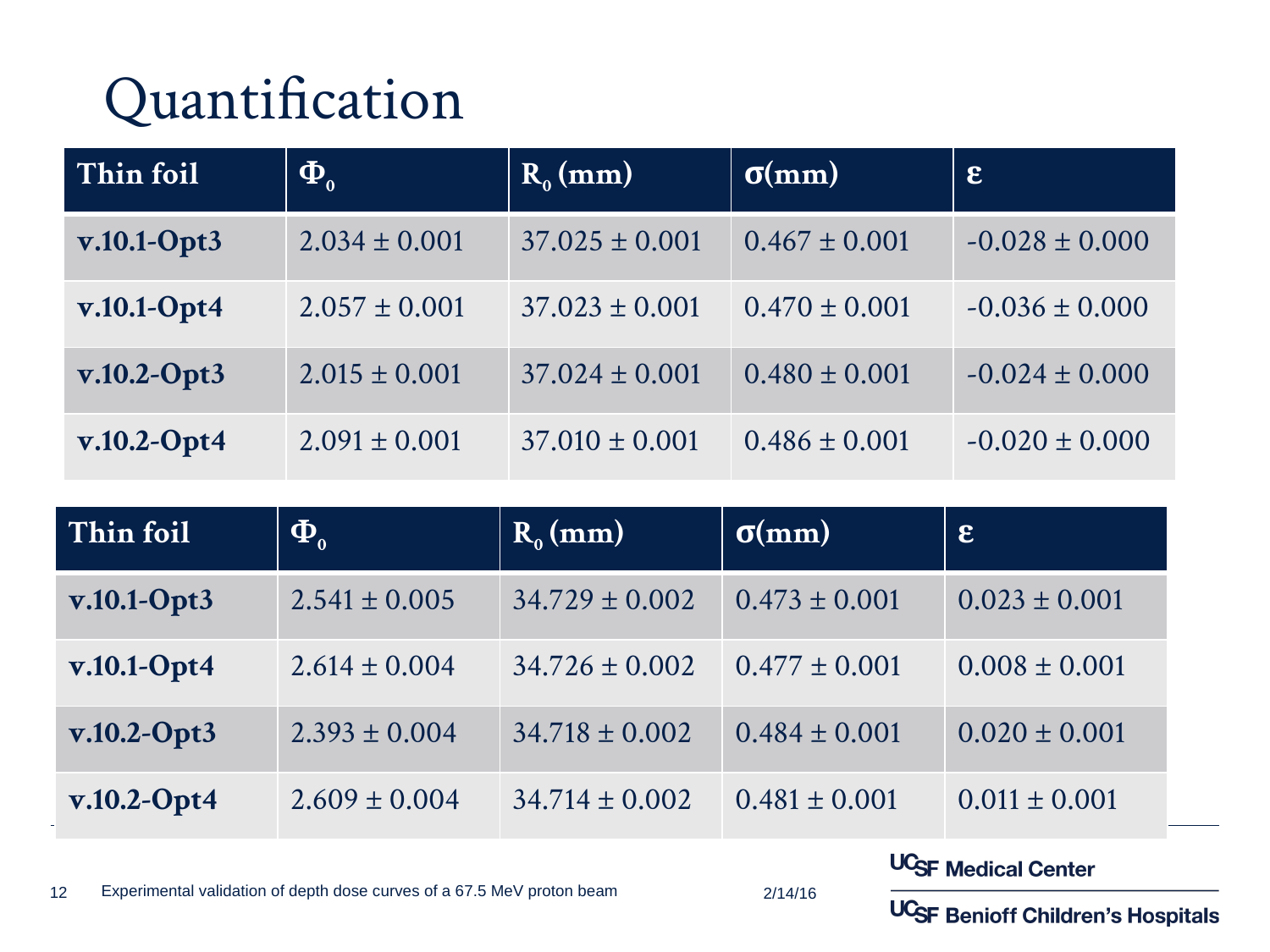

# Quantification
| Thin foil | Φ0 | R0 (mm) | σ(mm) | ε |
| --- | --- | --- | --- | --- |
| v.10.1-Opt3 | 2.034 ± 0.001 | 37.025 ± 0.001 | 0.467 ± 0.001 | -0.028 ± 0.000 |
| v.10.1-Opt4 | 2.057 ± 0.001 | 37.023 ± 0.001 | 0.470 ± 0.001 | -0.036 ± 0.000 |
| v.10.2-Opt3 | 2.015 ± 0.001 | 37.024 ± 0.001 | 0.480 ± 0.001 | -0.024 ± 0.000 |
| v.10.2-Opt4 | 2.091 ± 0.001 | 37.010 ± 0.001 | 0.486 ± 0.001 | -0.020 ± 0.000 |
| Thin foil | Φ0 | R0 (mm) | σ(mm) | ε |
| --- | --- | --- | --- | --- |
| v.10.1-Opt3 | 2.541 ± 0.005 | 34.729 ± 0.002 | 0.473 ± 0.001 | 0.023 ± 0.001 |
| v.10.1-Opt4 | 2.614 ± 0.004 | 34.726 ± 0.002 | 0.477 ± 0.001 | 0.008 ± 0.001 |
| v.10.2-Opt3 | 2.393 ± 0.004 | 34.718 ± 0.002 | 0.484 ± 0.001 | 0.020 ± 0.001 |
| v.10.2-Opt4 | 2.609 ± 0.004 | 34.714 ± 0.002 | 0.481 ± 0.001 | 0.011 ± 0.001 |
2/14/16
12
Experimental validation of depth dose curves of a 67.5 MeV proton beam